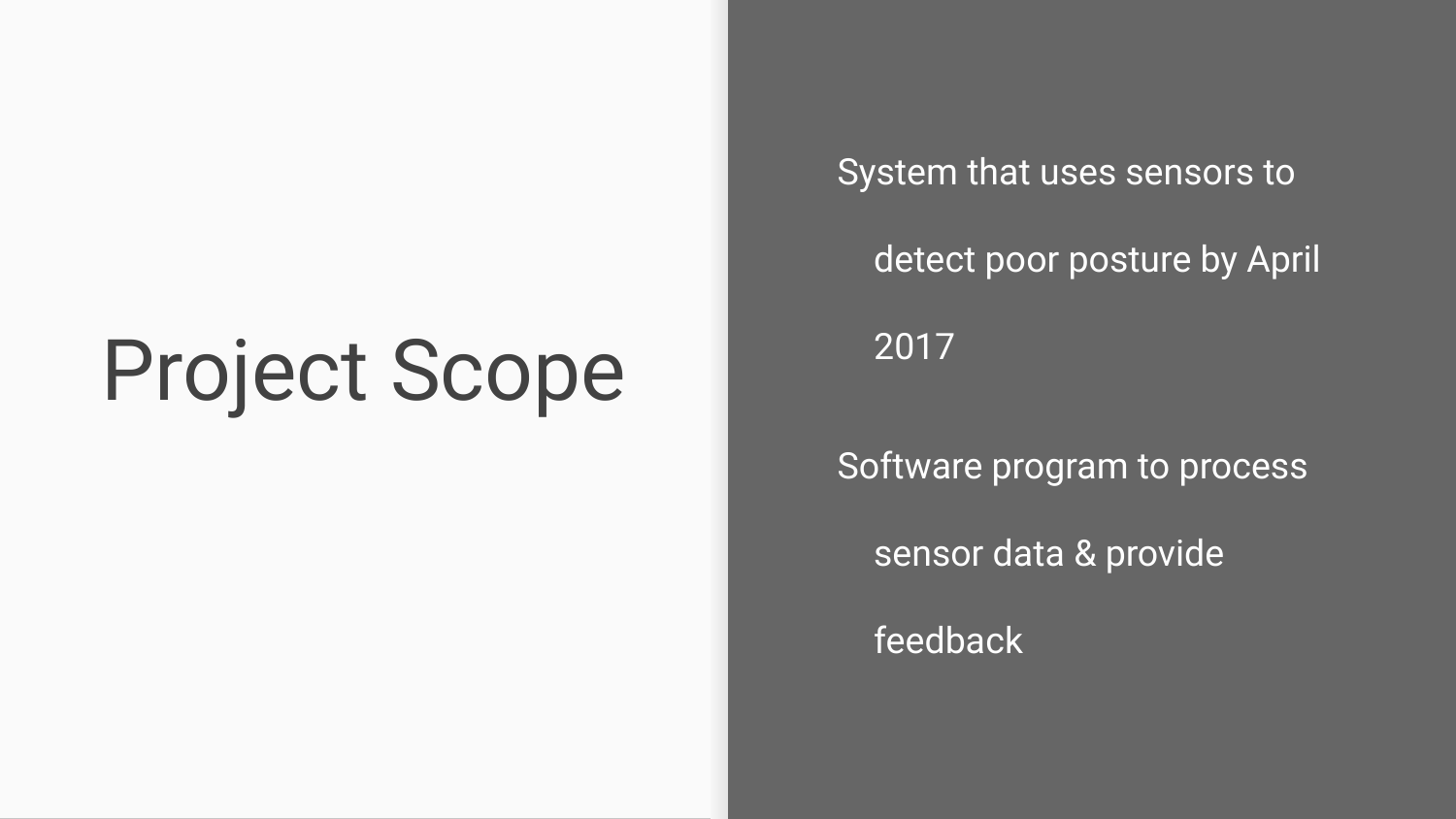

System that uses sensors to detect poor posture by April 2017
Software program to process sensor data & provide feedback
# Project Scope